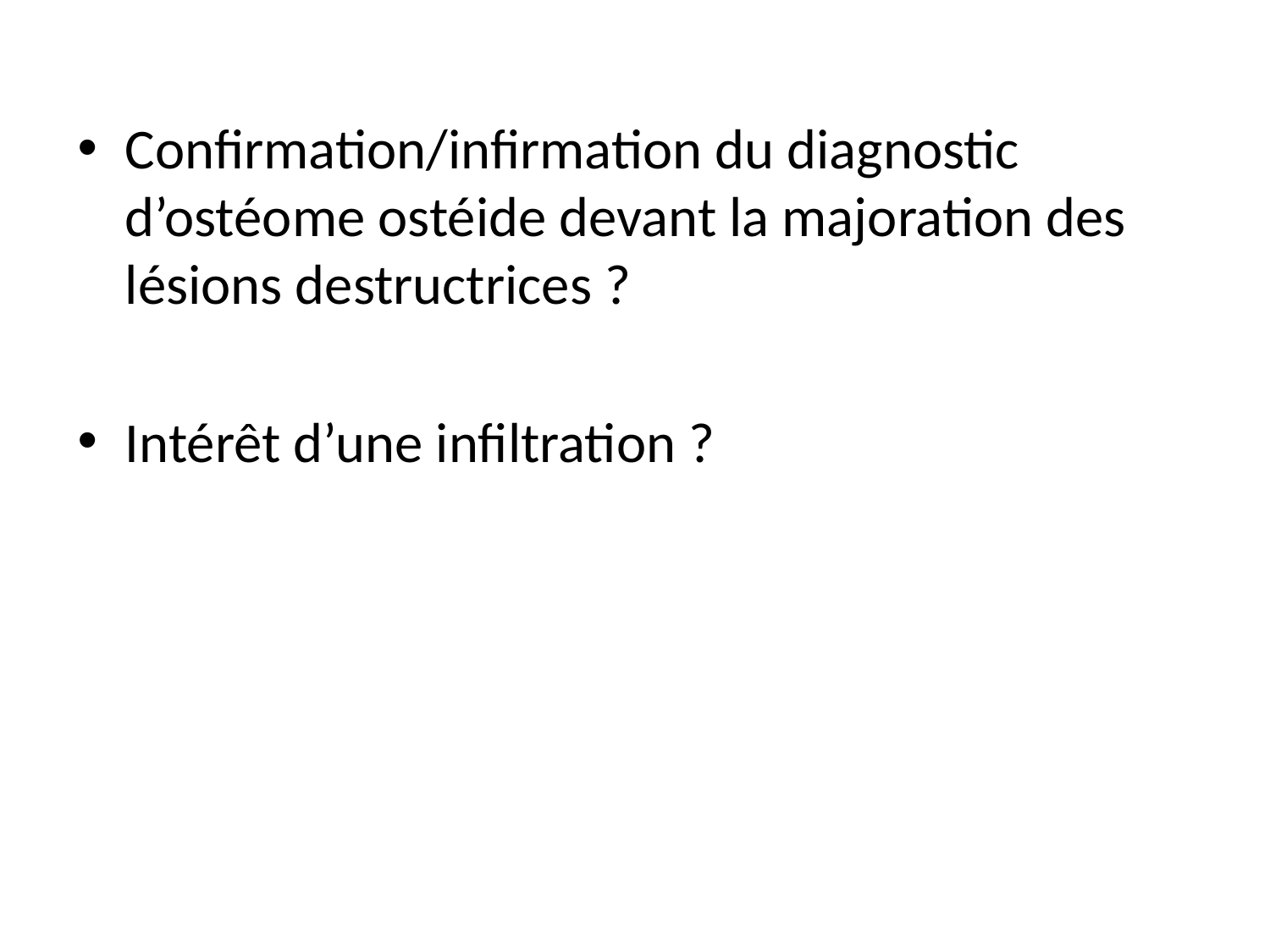

Confirmation/infirmation du diagnostic d’ostéome ostéide devant la majoration des lésions destructrices ?

Intérêt d’une infiltration ?